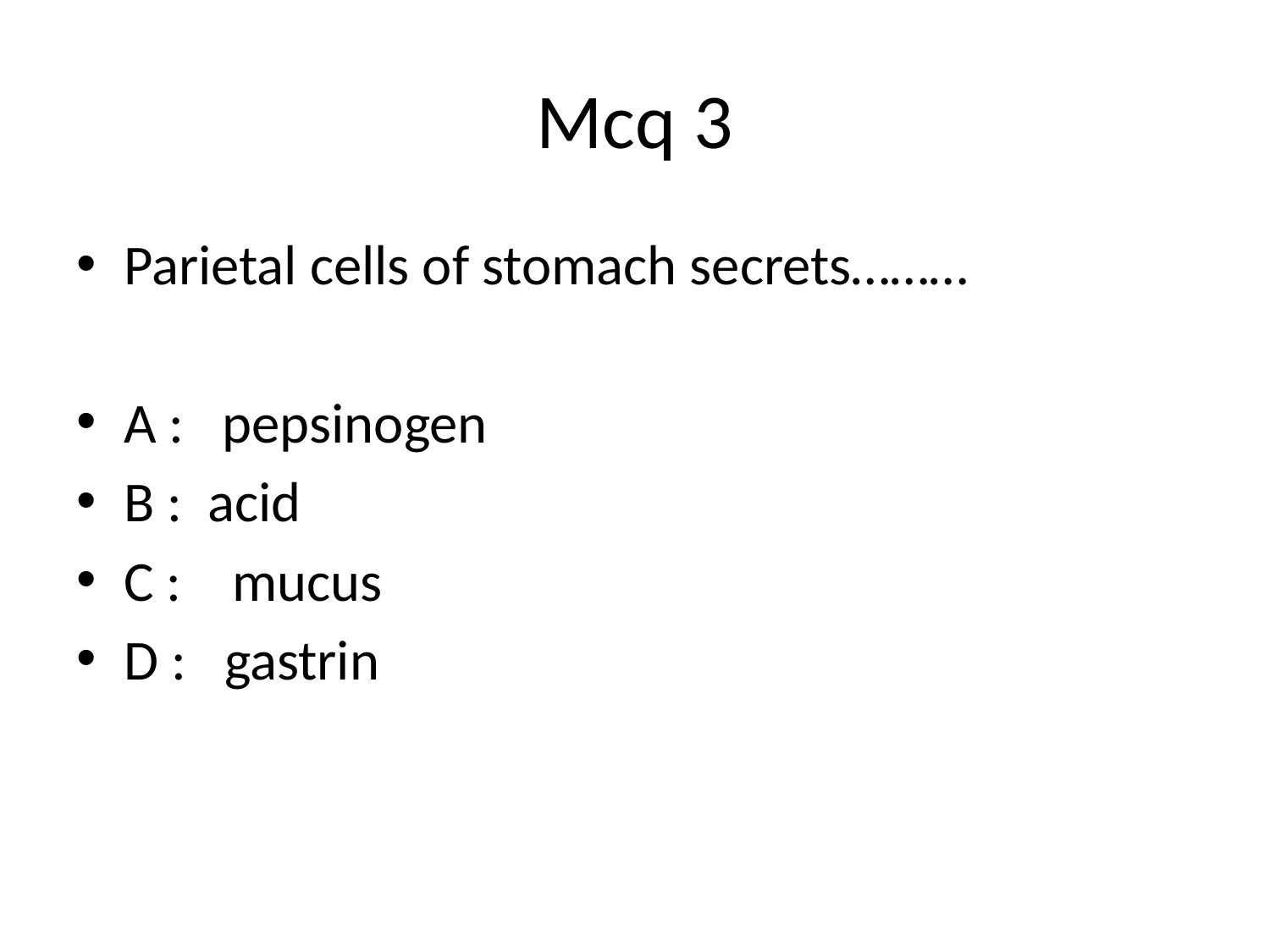

# Mcq 3
Parietal cells of stomach secrets………

A :   pepsinogen
B :  acid
C :    mucus
D :   gastrin